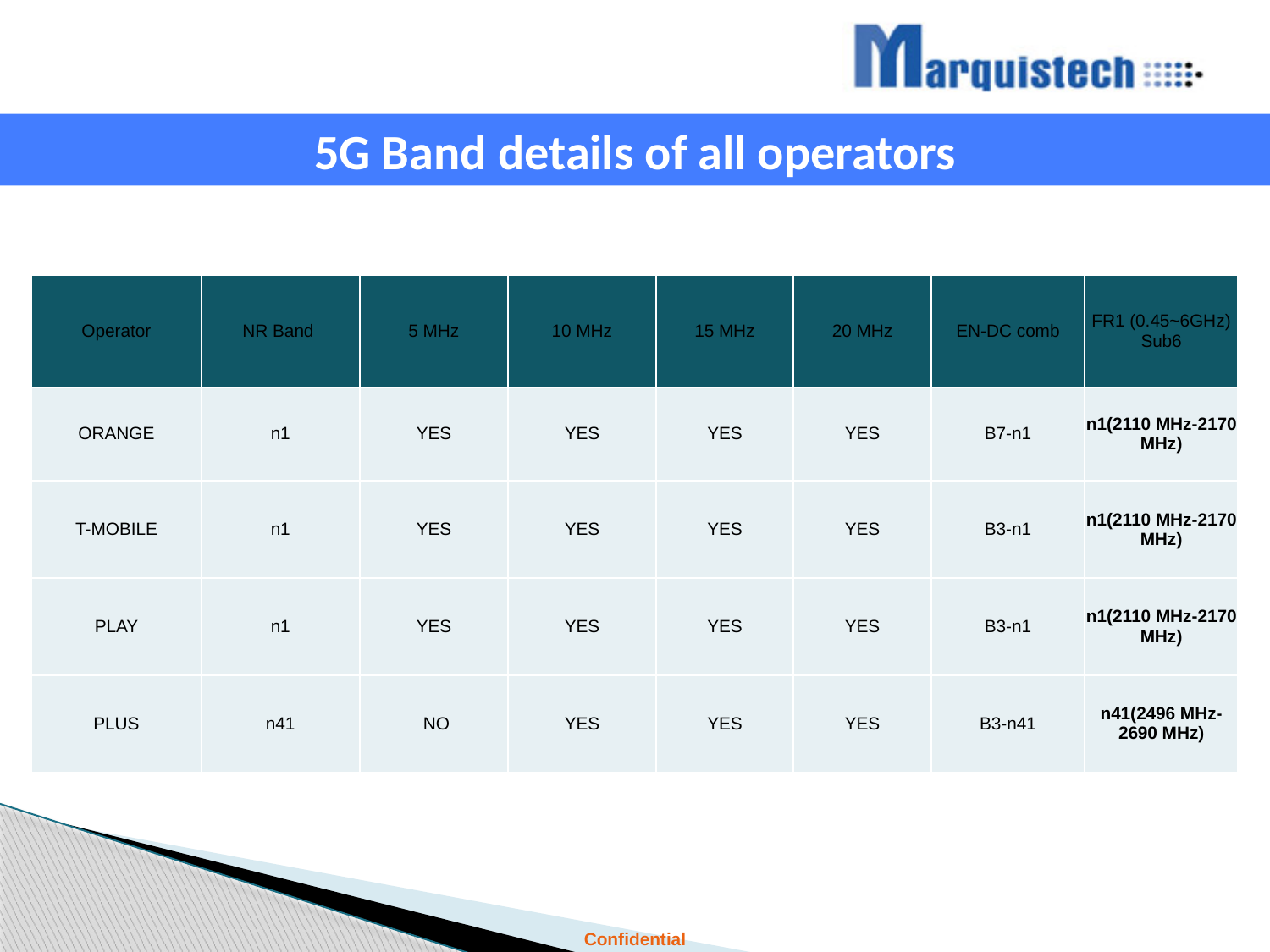

5G Band details of all operators
| Operator | NR Band | 5 MHz | 10 MHz | 15 MHz | 20 MHz | EN-DC comb | FR1 (0.45~6GHz) Sub6 |
| --- | --- | --- | --- | --- | --- | --- | --- |
| ORANGE | n1 | YES | YES | YES | YES | B7-n1 | n1(2110 MHz-2170 MHz) |
| T-MOBILE | n1 | YES | YES | YES | YES | B3-n1 | n1(2110 MHz-2170 MHz) |
| PLAY | n1 | YES | YES | YES | YES | B3-n1 | n1(2110 MHz-2170 MHz) |
| PLUS | n41 | NO | YES | YES | YES | B3-n41 | n41(2496 MHz-2690 MHz) |